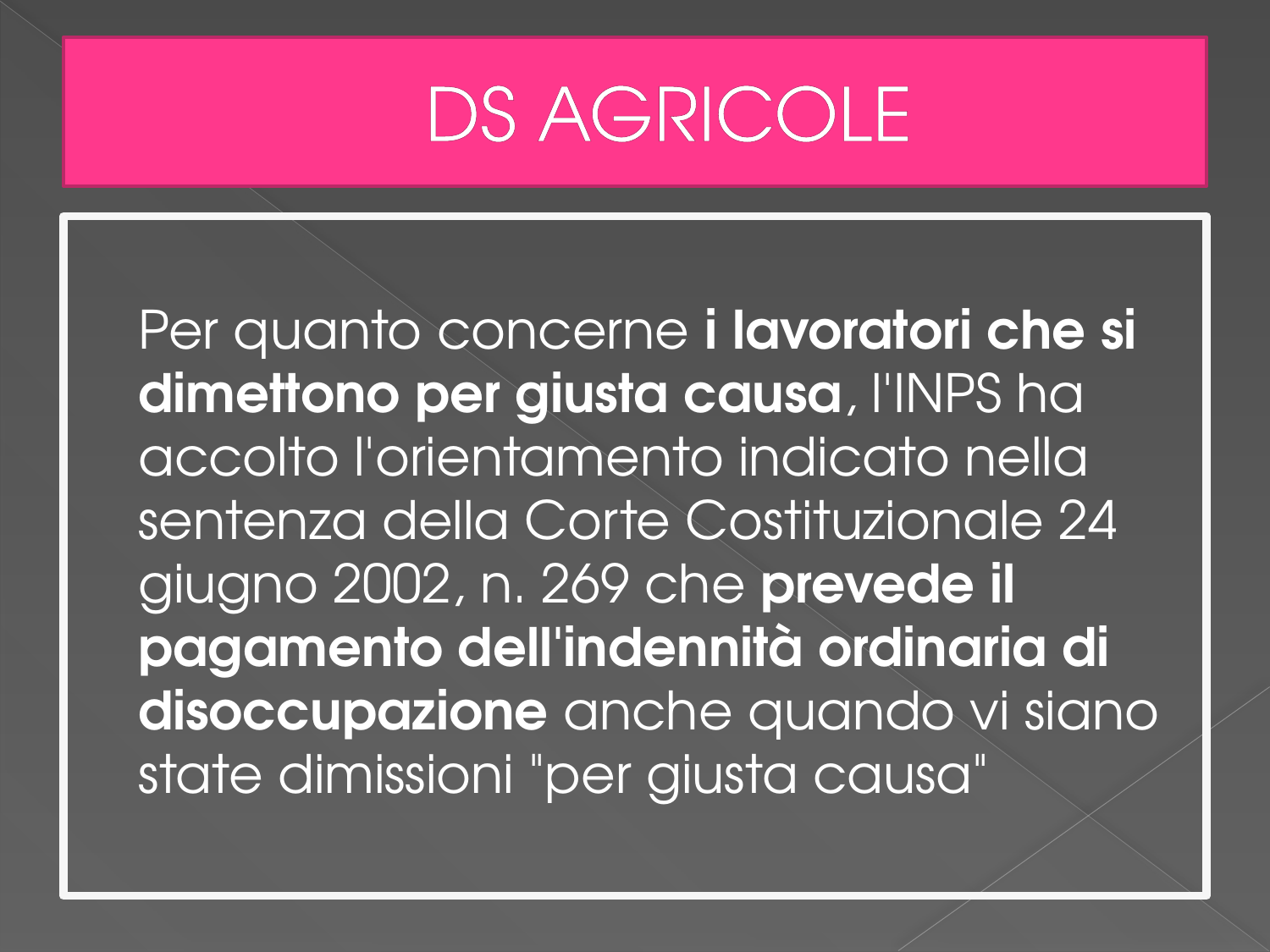

# DS AGRICOLE

	Per quanto concerne i lavoratori che si dimettono per giusta causa, l'INPS ha accolto l'orientamento indicato nella sentenza della Corte Costituzionale 24 giugno 2002, n. 269 che prevede il pagamento dell'indennità ordinaria di disoccupazione anche quando vi siano state dimissioni "per giusta causa"